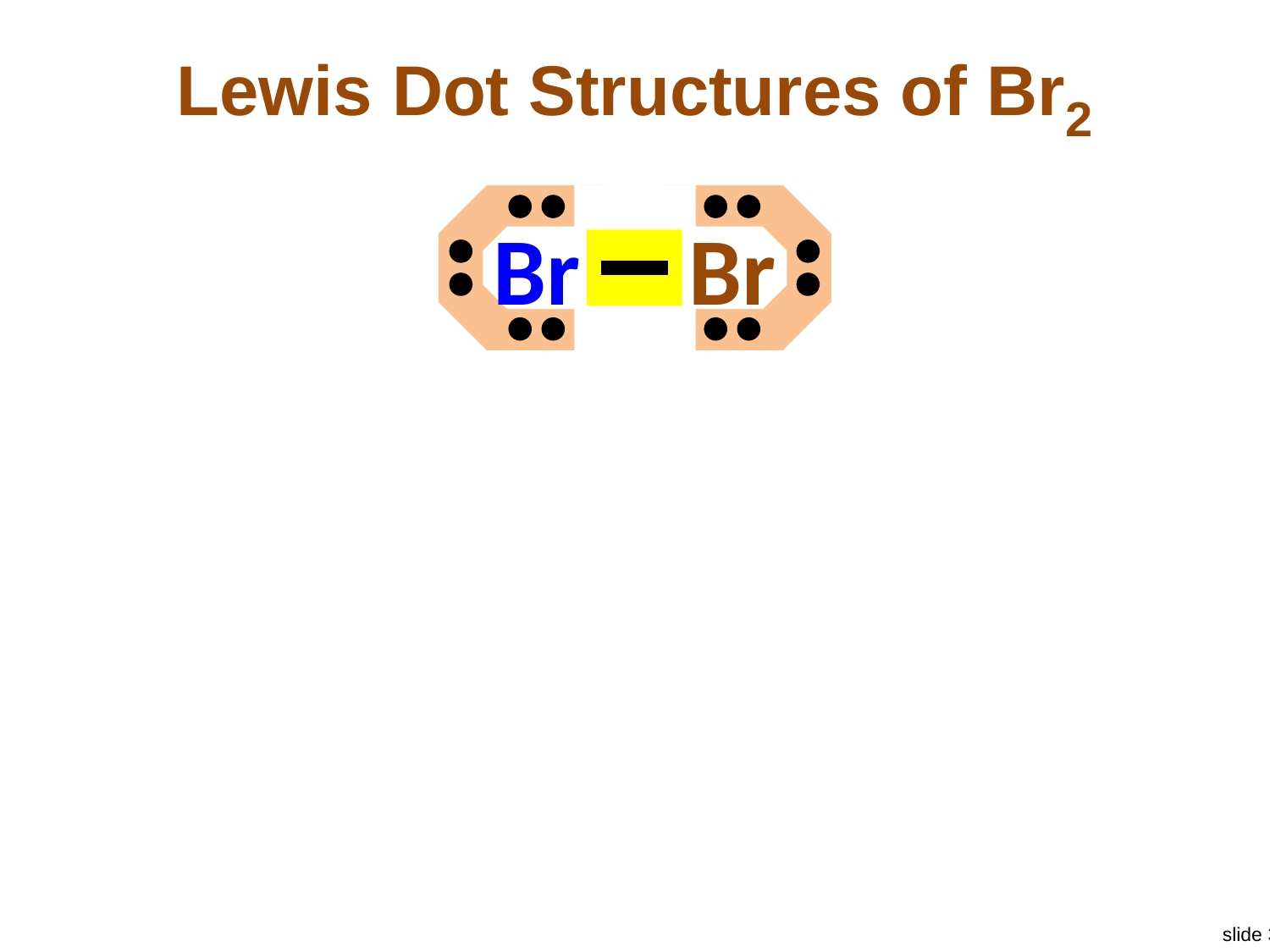

# Lewis Dot Structures of Br2

Br
Br